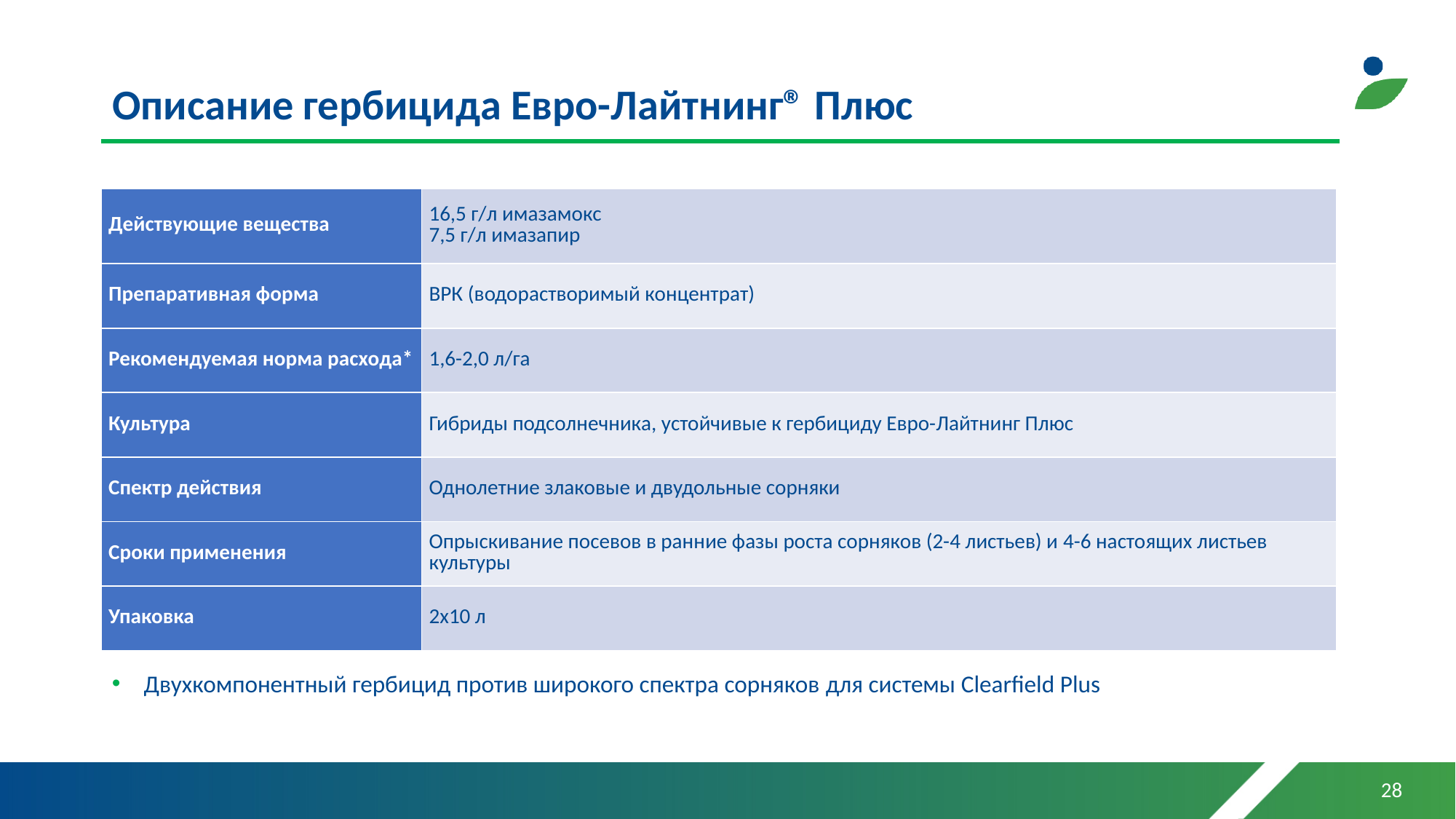

# Описание гербицида Евро-Лайтнинг® Плюс
| Действующие вещества | 16,5 г/л имазамокс 7,5 г/л имазапир |
| --- | --- |
| Препаративная форма | ВРК (водорастворимый концентрат) |
| Рекомендуемая норма расхода\* | 1,6-2,0 л/га |
| Культура | Гибриды подсолнечника, устойчивые к гербициду Евро-Лайтнинг Плюс |
| Спектр действия | Однолетние злаковые и двудольные сорняки |
| Сроки применения | Опрыскивание посевов в ранние фазы роста сорняков (2-4 листьев) и 4-6 настоящих листьев культуры |
| Упаковка | 2х10 л |
Двухкомпонентный гербицид против широкого спектра сорняков для системы Clearfield Plus

28